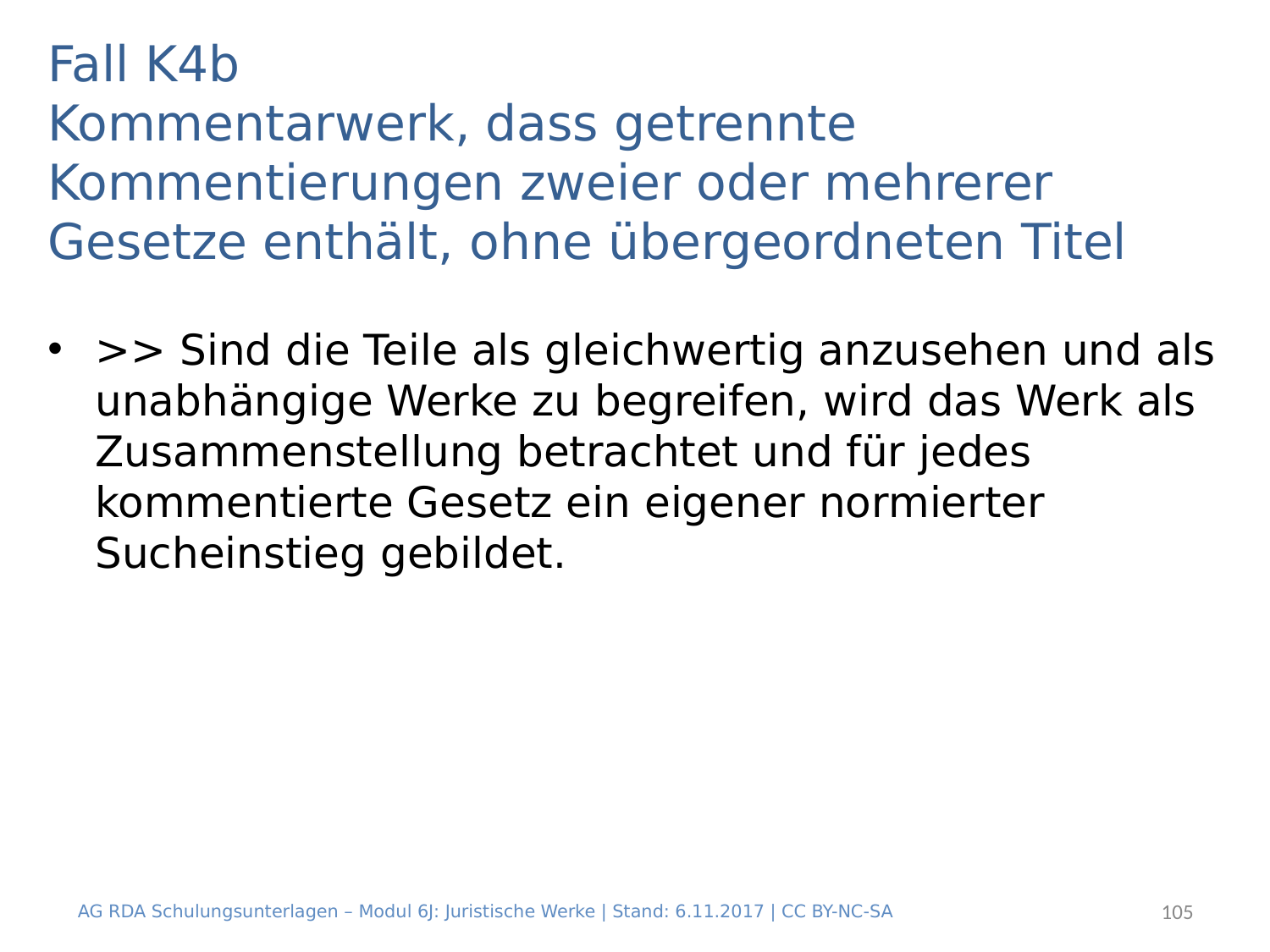

# Fall K4b Kommentarwerk, dass getrennte Kommentierungen zweier oder mehrerer Gesetze enthält, ohne übergeordneten Titel
>> Sind die Teile als gleichwertig anzusehen und als unabhängige Werke zu begreifen, wird das Werk als Zusammenstellung betrachtet und für jedes kommentierte Gesetz ein eigener normierter Sucheinstieg gebildet.

AG RDA Schulungsunterlagen – Modul 6J: Juristische Werke | Stand: 6.11.2017 | CC BY-NC-SA
105